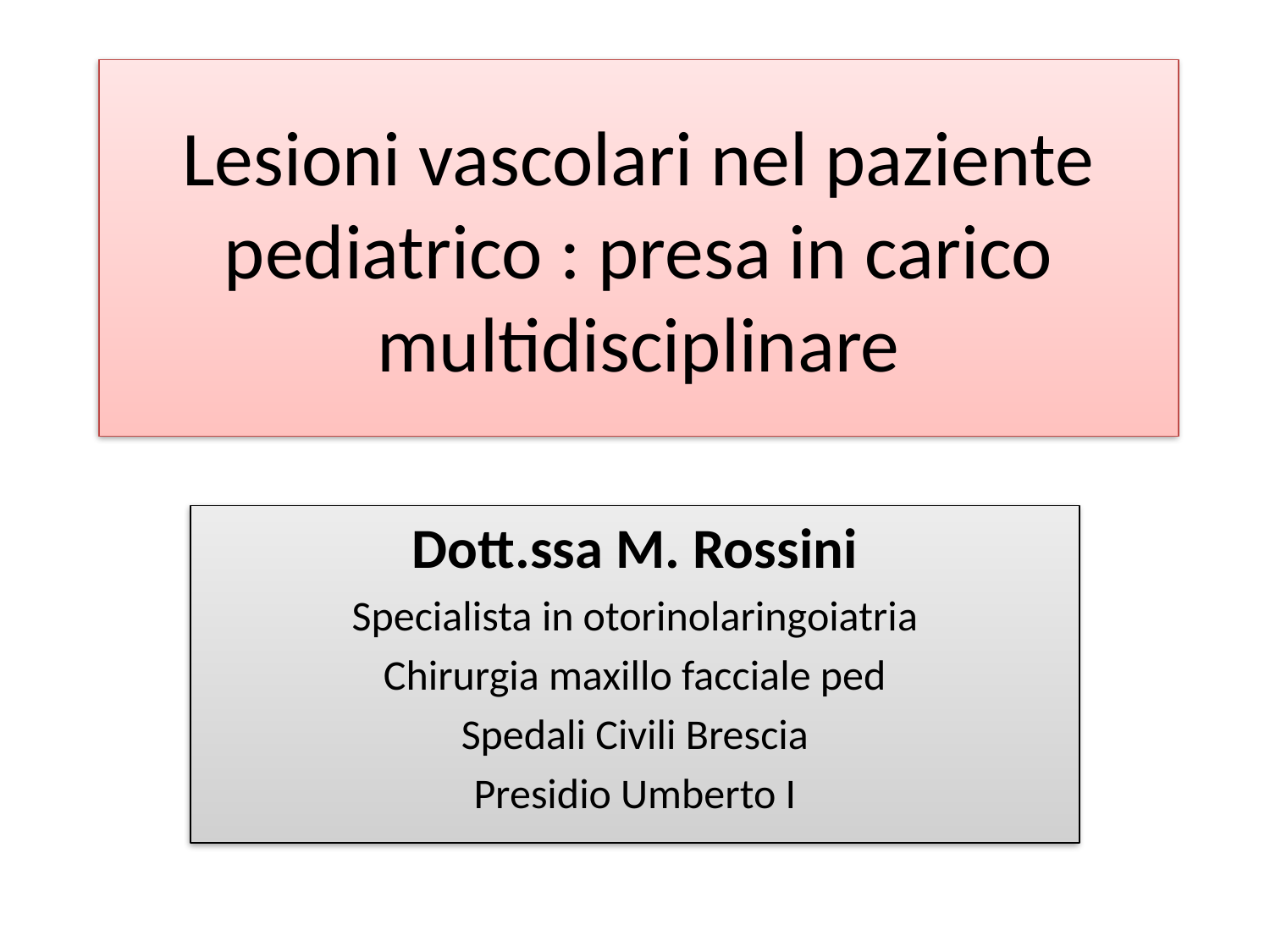

# Lesioni vascolari nel paziente pediatrico : presa in carico multidisciplinare
Dott.ssa M. Rossini
Specialista in otorinolaringoiatria
Chirurgia maxillo facciale ped
Spedali Civili Brescia
Presidio Umberto I